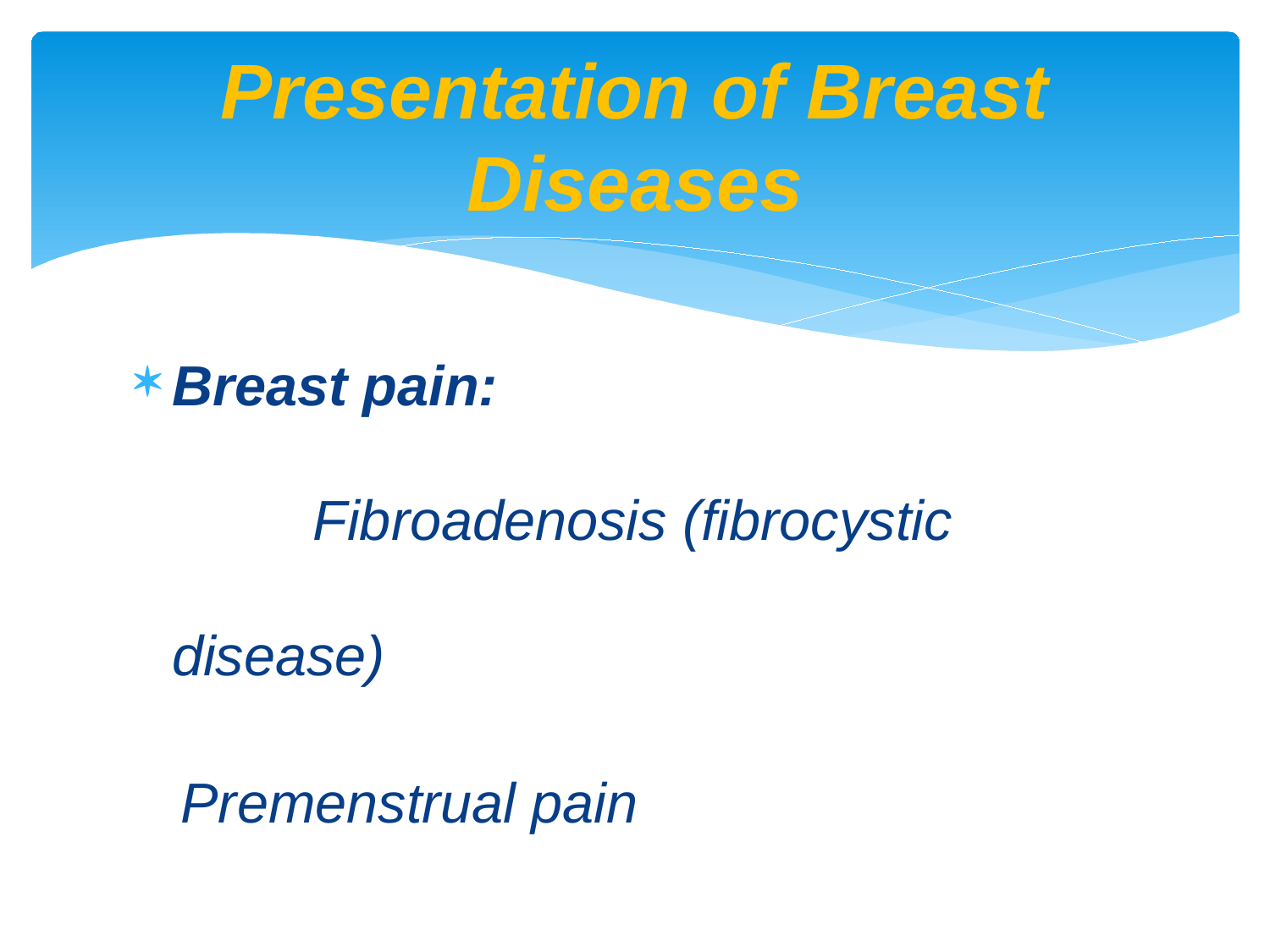

# Presentation of Breast Diseases
Breast pain:                                                  Fibroadenosis (fibrocystic disease)
   Premenstrual pain